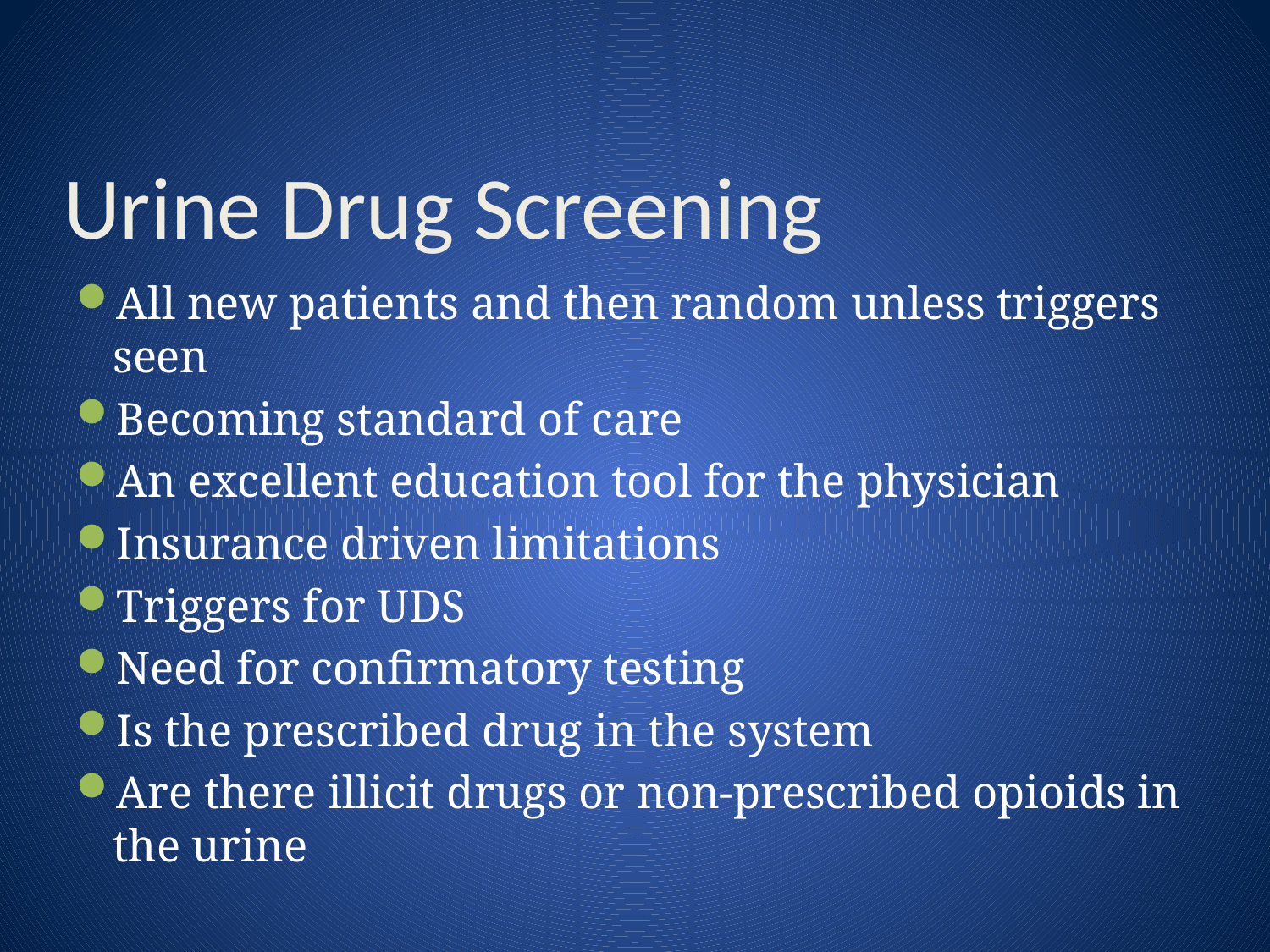

# Urine Drug Screening
All new patients and then random unless triggers seen
Becoming standard of care
An excellent education tool for the physician
Insurance driven limitations
Triggers for UDS
Need for confirmatory testing
Is the prescribed drug in the system
Are there illicit drugs or non-prescribed opioids in the urine